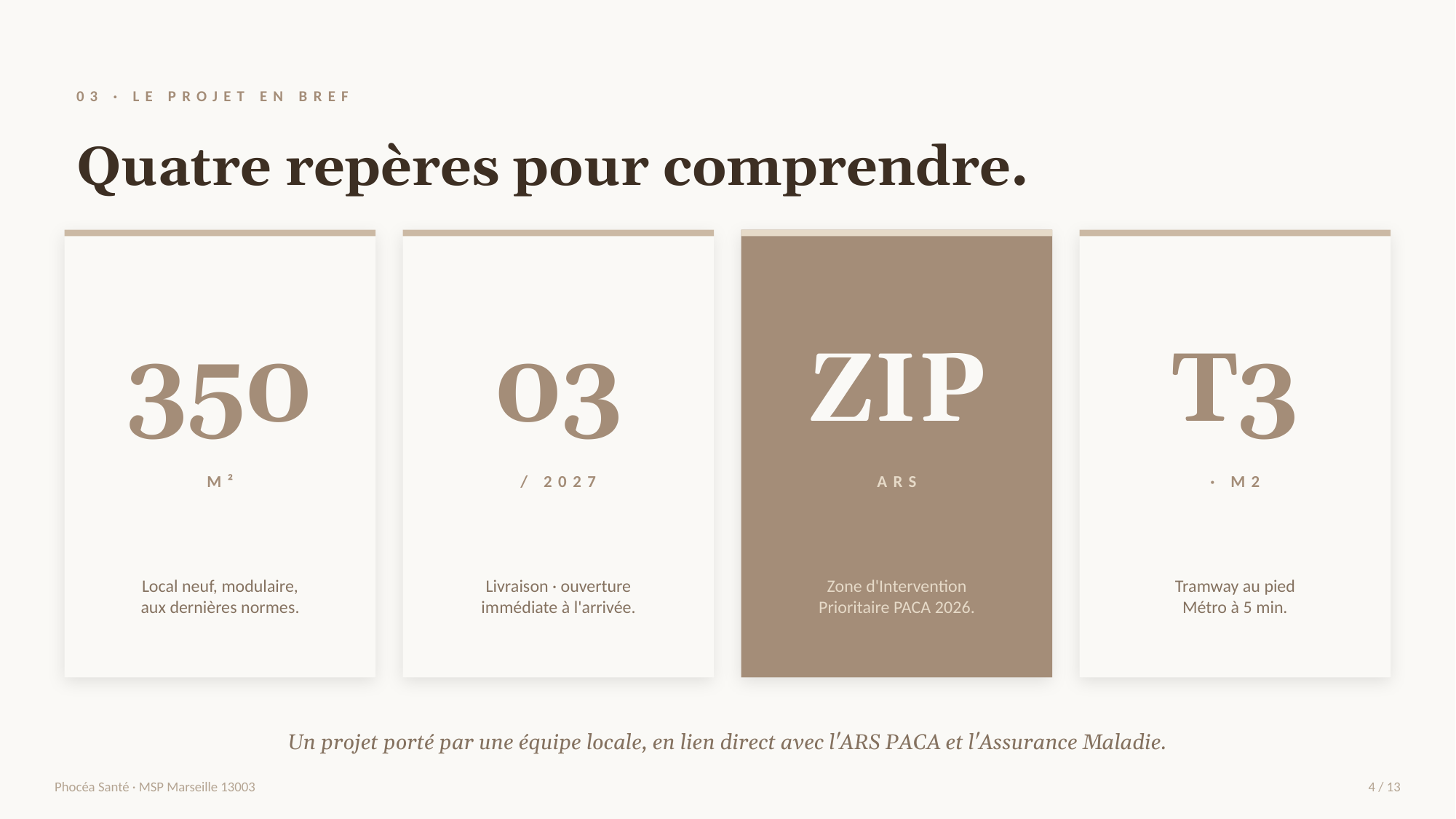

03 · LE PROJET EN BREF
Quatre repères pour comprendre.

350
03
ZIP
T3
M²
/ 2027
ARS
· M2
Local neuf, modulaire,
aux dernières normes.
Livraison · ouverture
immédiate à l'arrivée.
Zone d'Intervention
Prioritaire PACA 2026.
Tramway au pied
Métro à 5 min.
Un projet porté par une équipe locale, en lien direct avec l'ARS PACA et l'Assurance Maladie.
Phocéa Santé · MSP Marseille 13003
4 / 13